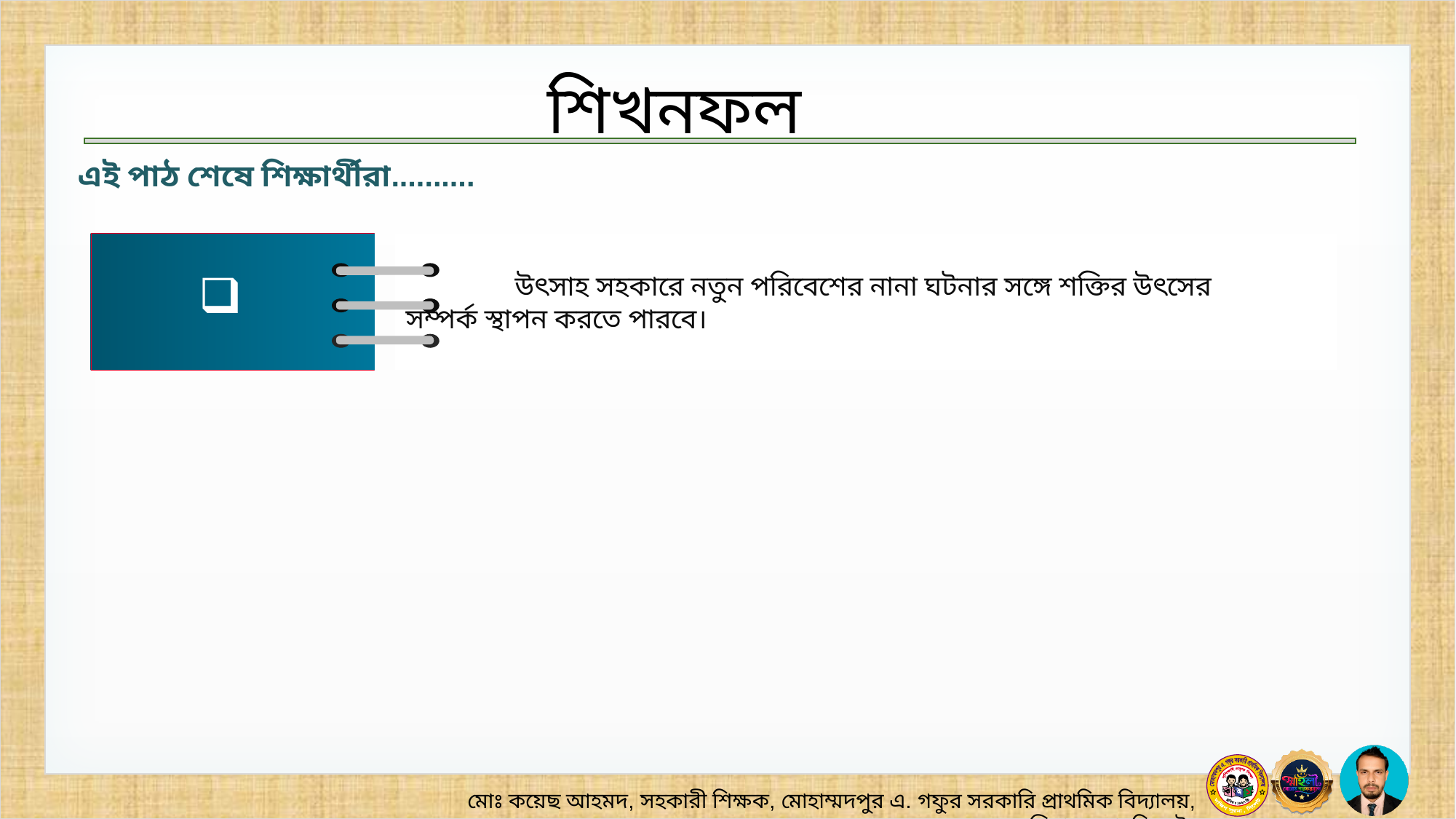

উৎসাহ সহকারে নতুন পরিবেশের নানা ঘটনার সঙ্গে শক্তির উৎসের 	সম্পর্ক স্থাপন করতে পারবে।